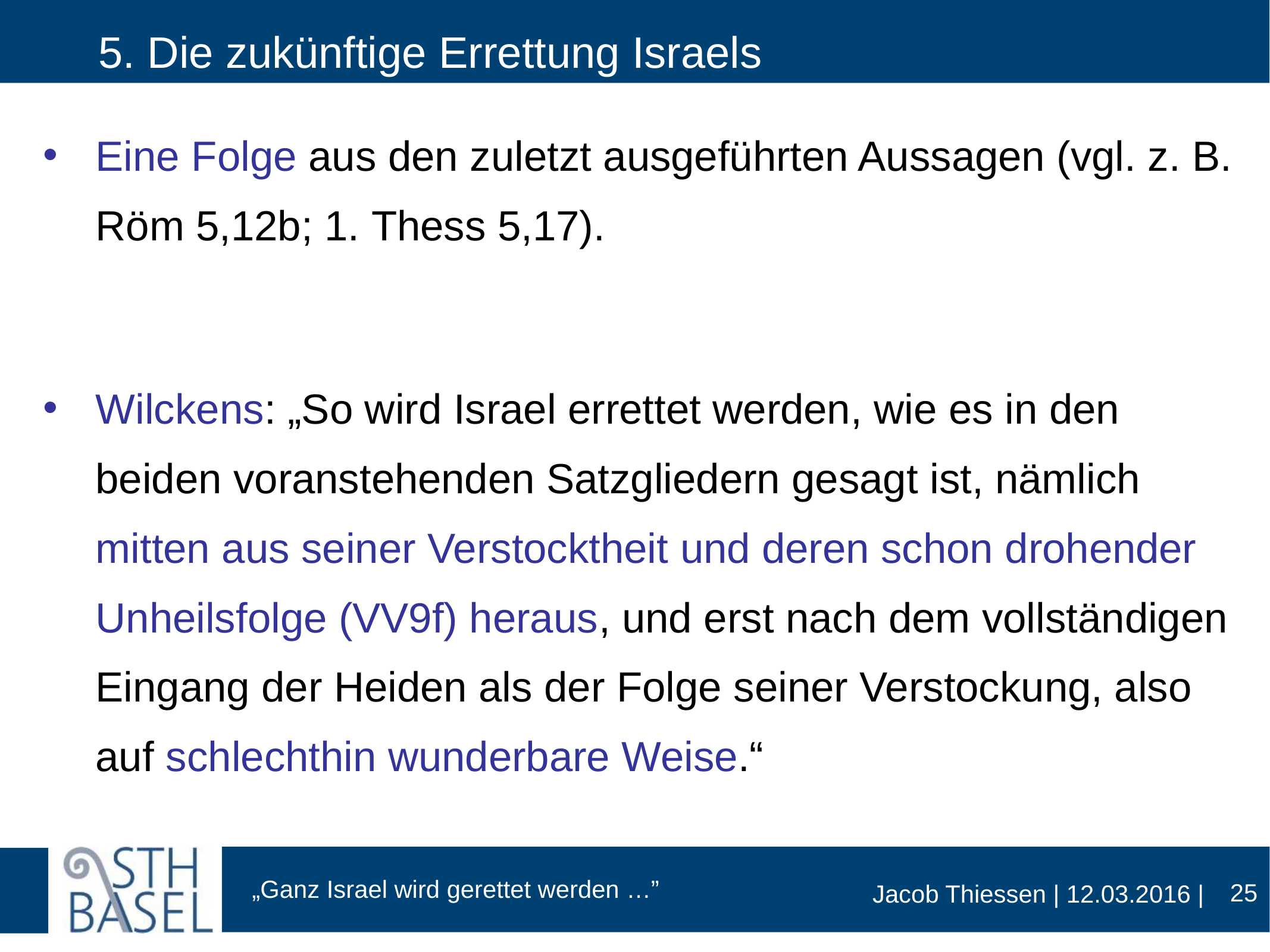

# 5. Die zukünftige Errettung Israels
Eine Folge aus den zuletzt ausgeführten Aussagen (vgl. z. B. Röm 5,12b; 1. Thess 5,17).
Wilckens: „So wird Israel errettet werden, wie es in den beiden voranstehenden Satzgliedern gesagt ist, nämlich mitten aus seiner Verstocktheit und deren schon drohender Unheilsfolge (VV9f) heraus, und erst nach dem vollständigen Eingang der Heiden als der Folge seiner Verstockung, also auf schlechthin wunderbare Weise.“
25